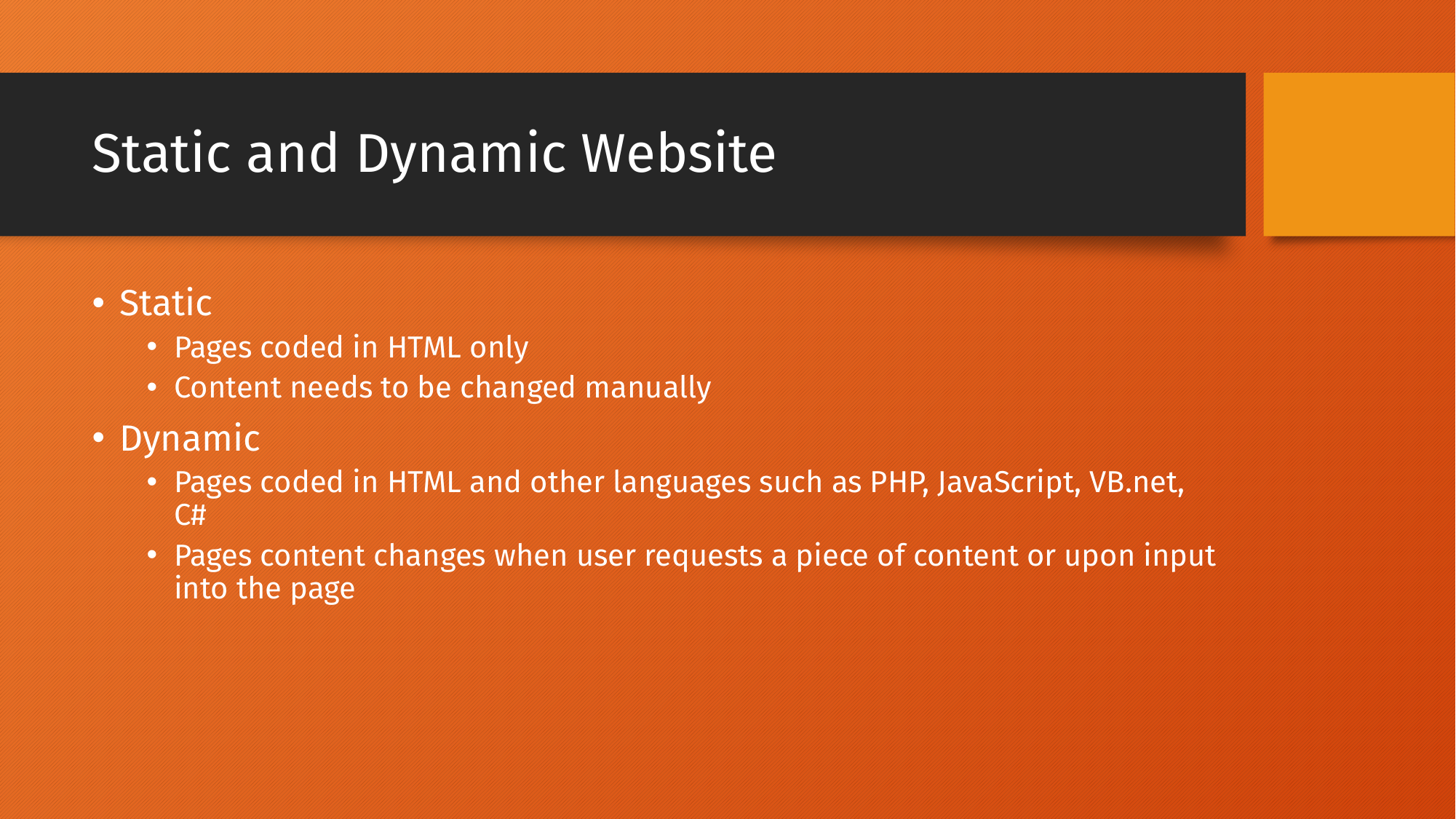

# Static and Dynamic Website
Static
Pages coded in HTML only
Content needs to be changed manually
Dynamic
Pages coded in HTML and other languages such as PHP, JavaScript, VB.net, C#
Pages content changes when user requests a piece of content or upon input into the page